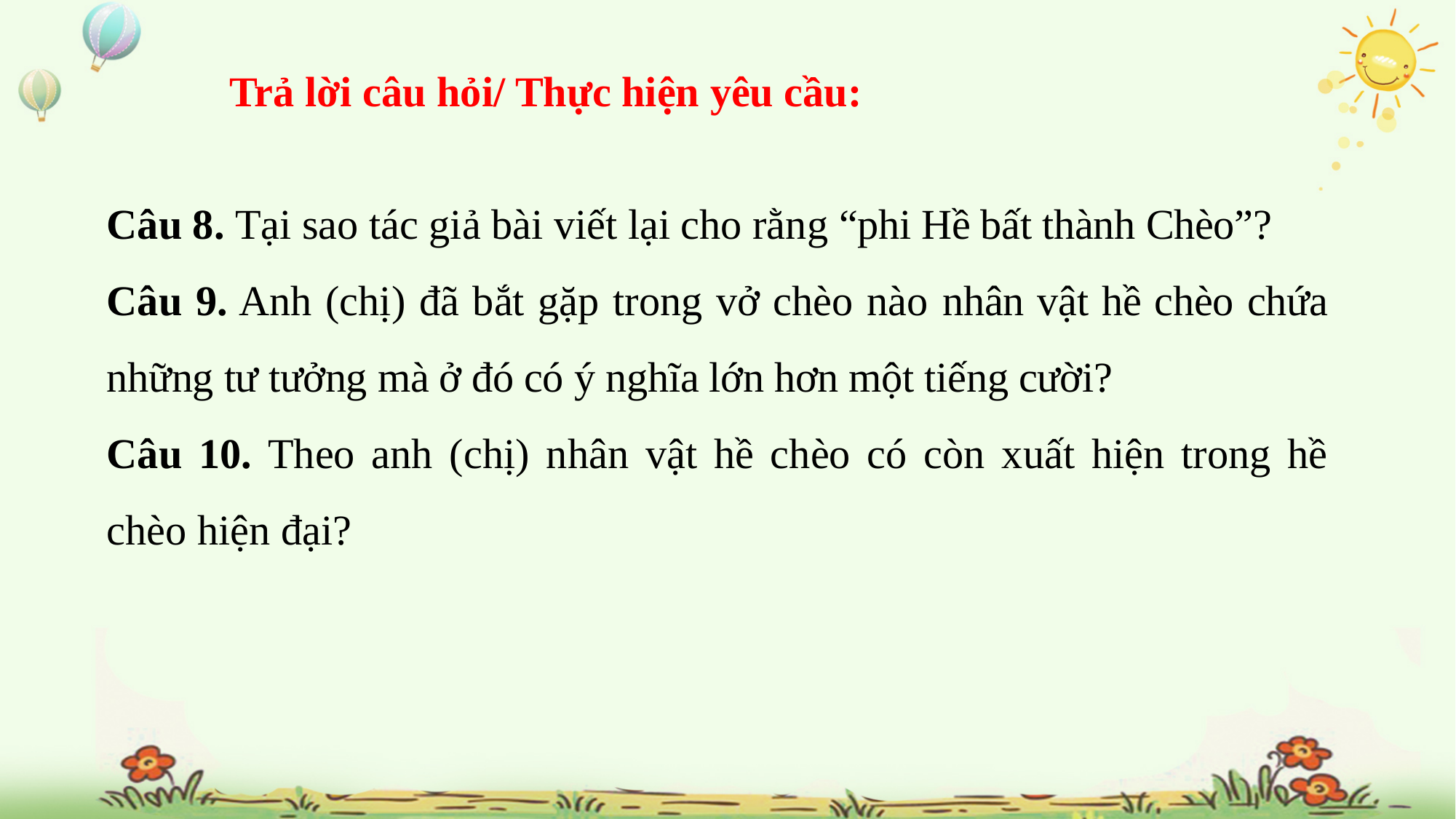

Trả lời câu hỏi/ Thực hiện yêu cầu:
Câu 8. Tại sao tác giả bài viết lại cho rằng “phi Hề bất thành Chèo”?
Câu 9. Anh (chị) đã bắt gặp trong vở chèo nào nhân vật hề chèo chứa những tư tưởng mà ở đó có ý nghĩa lớn hơn một tiếng cười?
Câu 10. Theo anh (chị) nhân vật hề chèo có còn xuất hiện trong hề chèo hiện đại?